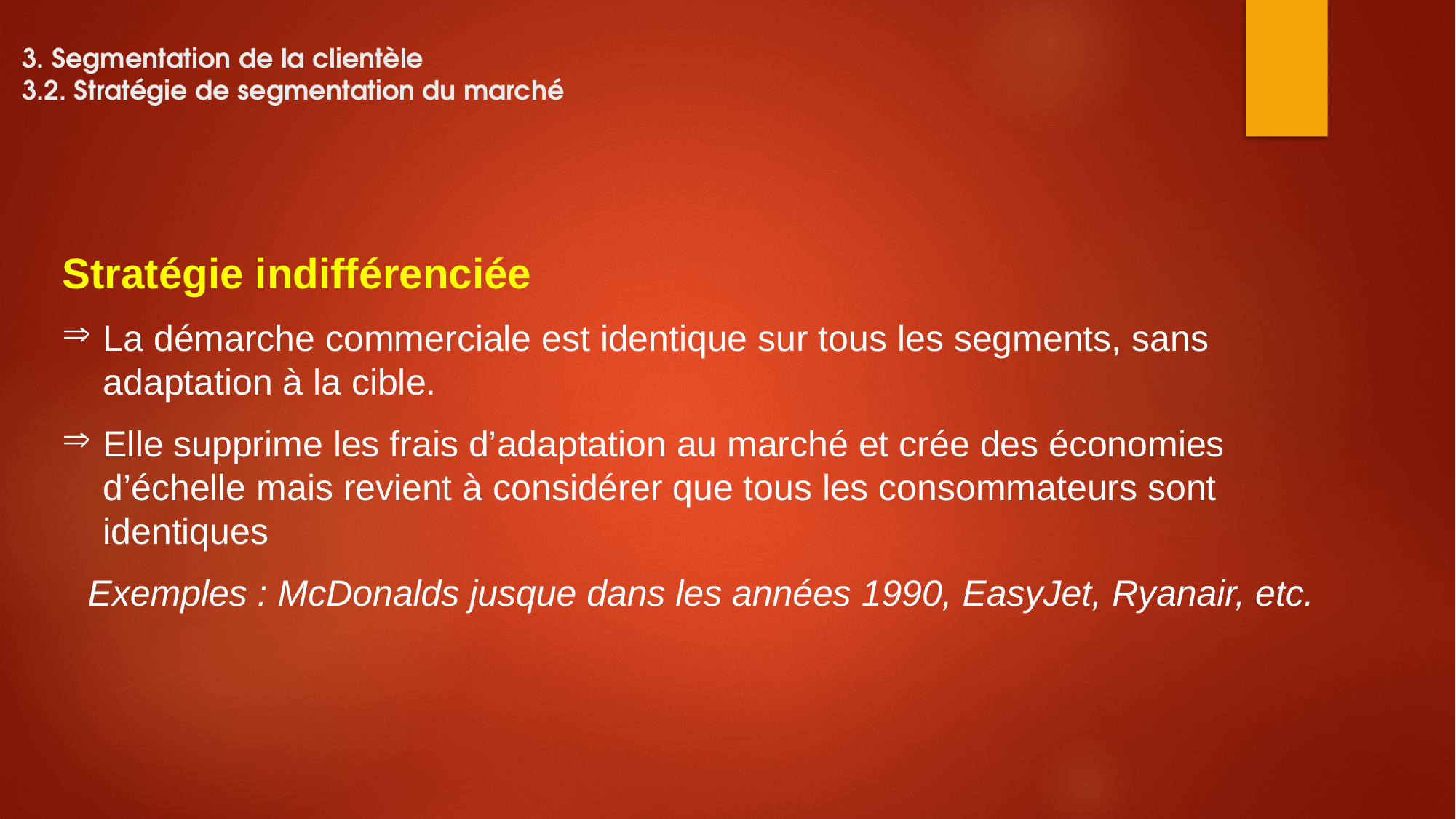

# 3. Segmentation de la clientèle 3.2. Stratégie de segmentation du marché
Stratégie indifférenciée
La démarche commerciale est identique sur tous les segments, sans adaptation à la cible.
Elle supprime les frais d’adaptation au marché et crée des économies d’échelle mais revient à considérer que tous les consommateurs sont identiques
Exemples : McDonalds jusque dans les années 1990, EasyJet, Ryanair, etc.